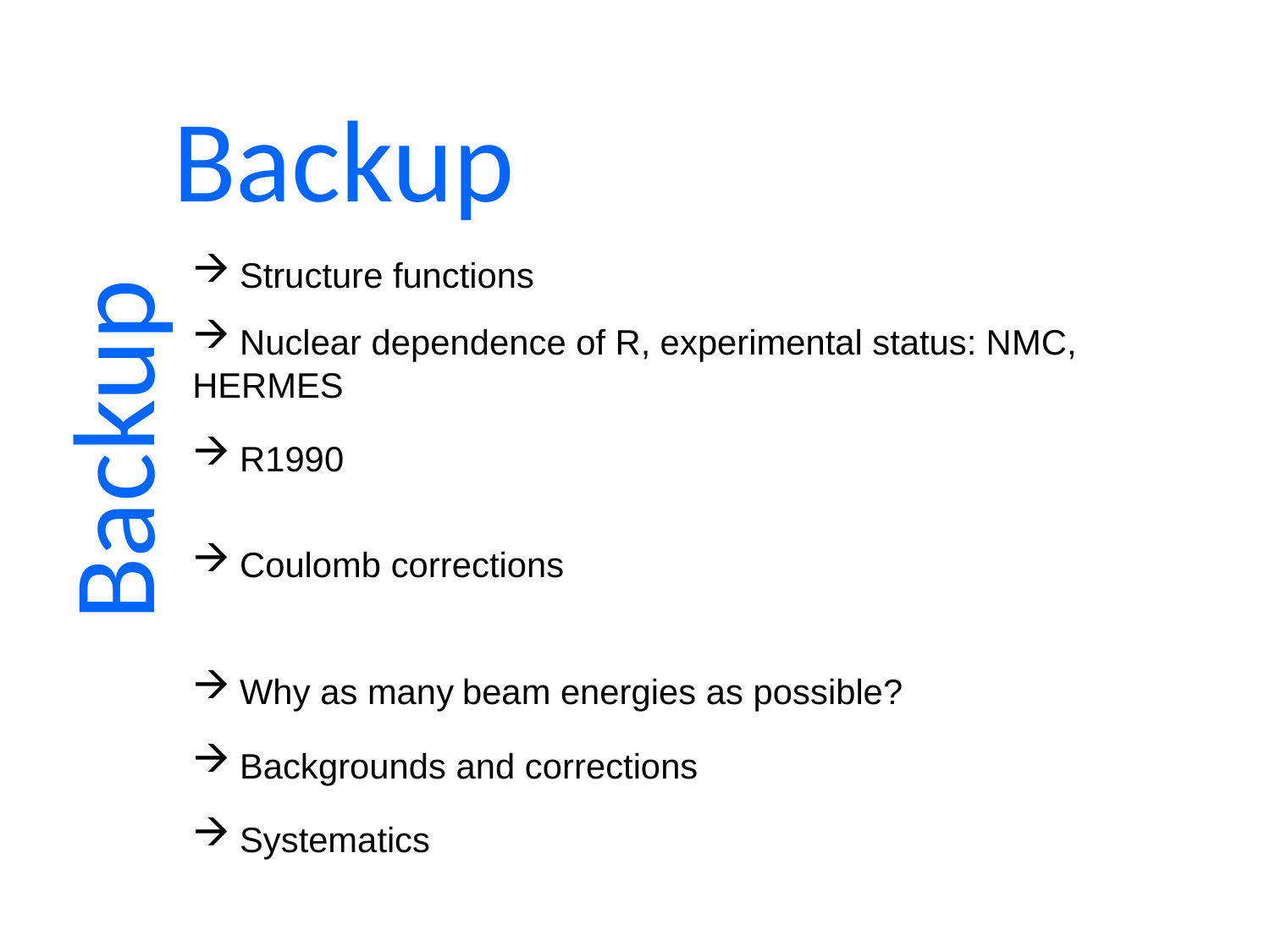

Backup
 Structure functions
 Nuclear dependence of R, experimental status: NMC, HERMES
 R1990
 Coulomb corrections
 Why as many beam energies as possible?
 Backgrounds and corrections
 Systematics
Backup